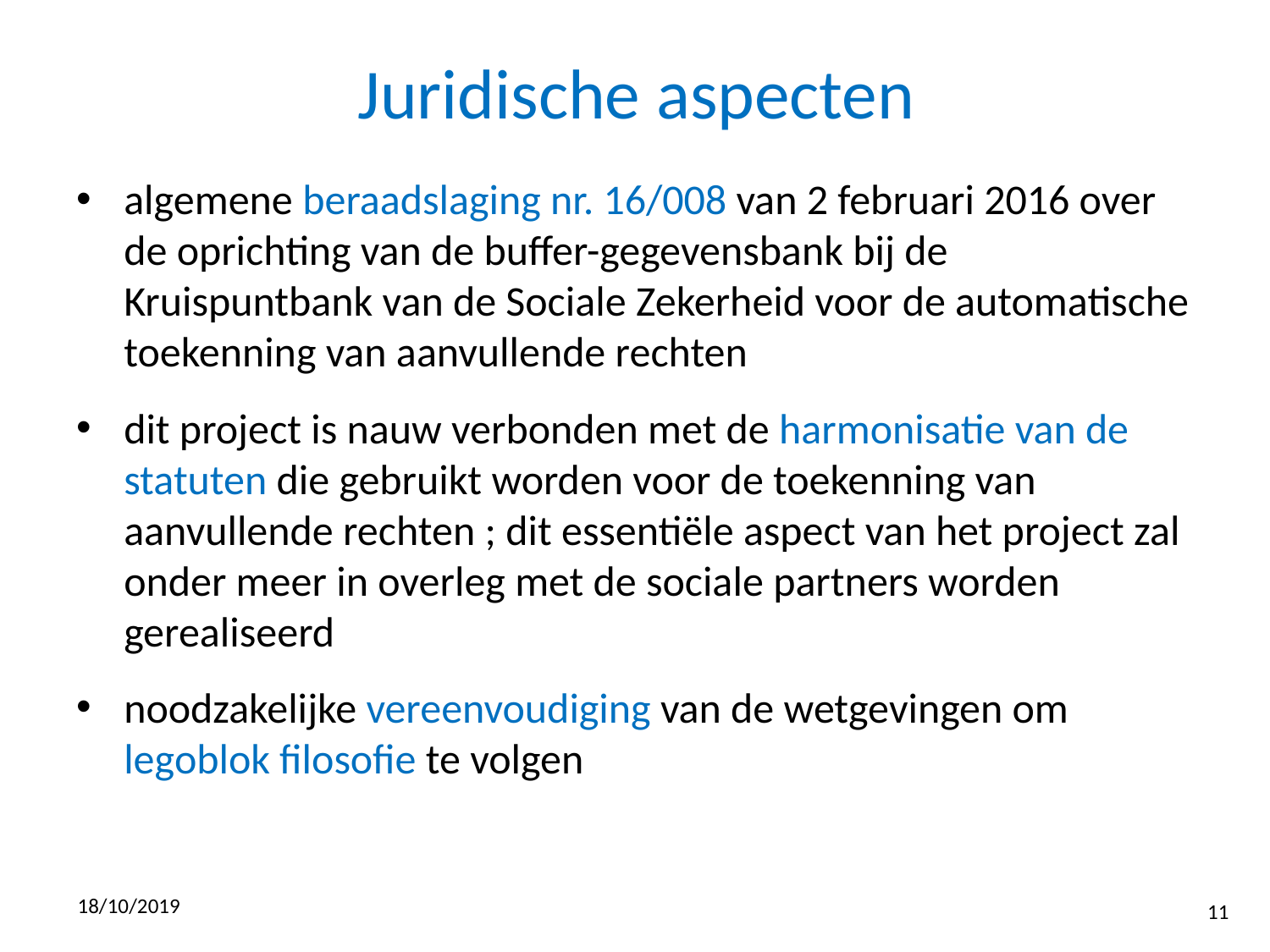

# Juridische aspecten
algemene beraadslaging nr. 16/008 van 2 februari 2016 over de oprichting van de buffer-gegevensbank bij de Kruispuntbank van de Sociale Zekerheid voor de automatische toekenning van aanvullende rechten

dit project is nauw verbonden met de harmonisatie van de statuten die gebruikt worden voor de toekenning van aanvullende rechten ; dit essentiële aspect van het project zal onder meer in overleg met de sociale partners worden gerealiseerd

noodzakelijke vereenvoudiging van de wetgevingen om legoblok filosofie te volgen

18/10/2019
11